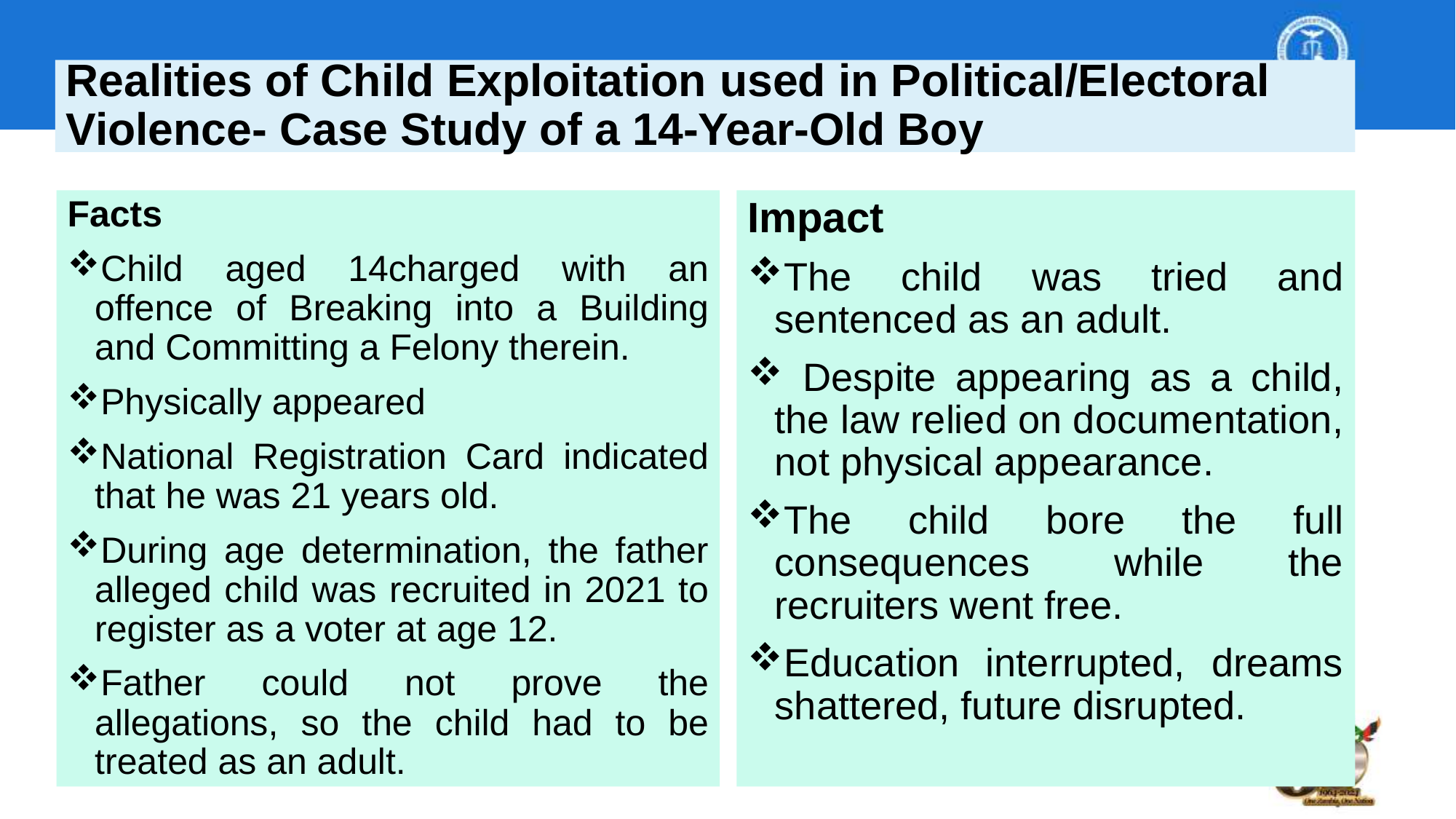

# Realities of Child Exploitation used in Political/Electoral Violence- Case Study of a 14-Year-Old Boy
Facts
Child aged 14charged with an offence of Breaking into a Building and Committing a Felony therein.
Physically appeared
National Registration Card indicated that he was 21 years old.
During age determination, the father alleged child was recruited in 2021 to register as a voter at age 12.
Father could not prove the allegations, so the child had to be treated as an adult.

Impact
The child was tried and sentenced as an adult.
 Despite appearing as a child, the law relied on documentation, not physical appearance.
The child bore the full consequences while the recruiters went free.
Education interrupted, dreams shattered, future disrupted.